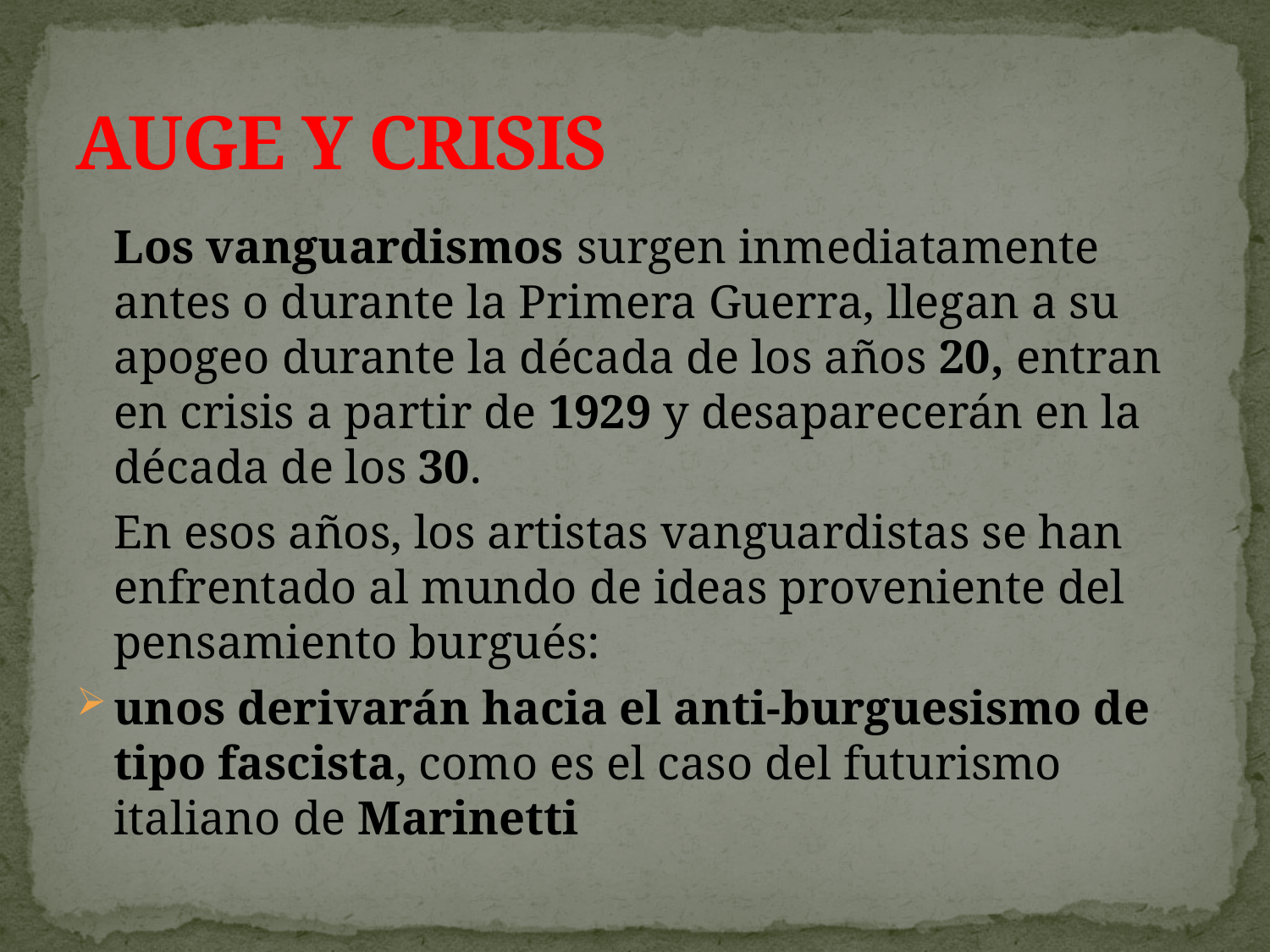

# AUGE Y CRISIS
	Los vanguardismos surgen inmediatamente antes o durante la Primera Guerra, llegan a su apogeo durante la década de los años 20, entran en crisis a partir de 1929 y desaparecerán en la década de los 30.
	En esos años, los artistas vanguardistas se han enfrentado al mundo de ideas proveniente del pensamiento burgués:
unos derivarán hacia el anti-burguesismo de tipo fascista, como es el caso del futurismo italiano de Marinetti